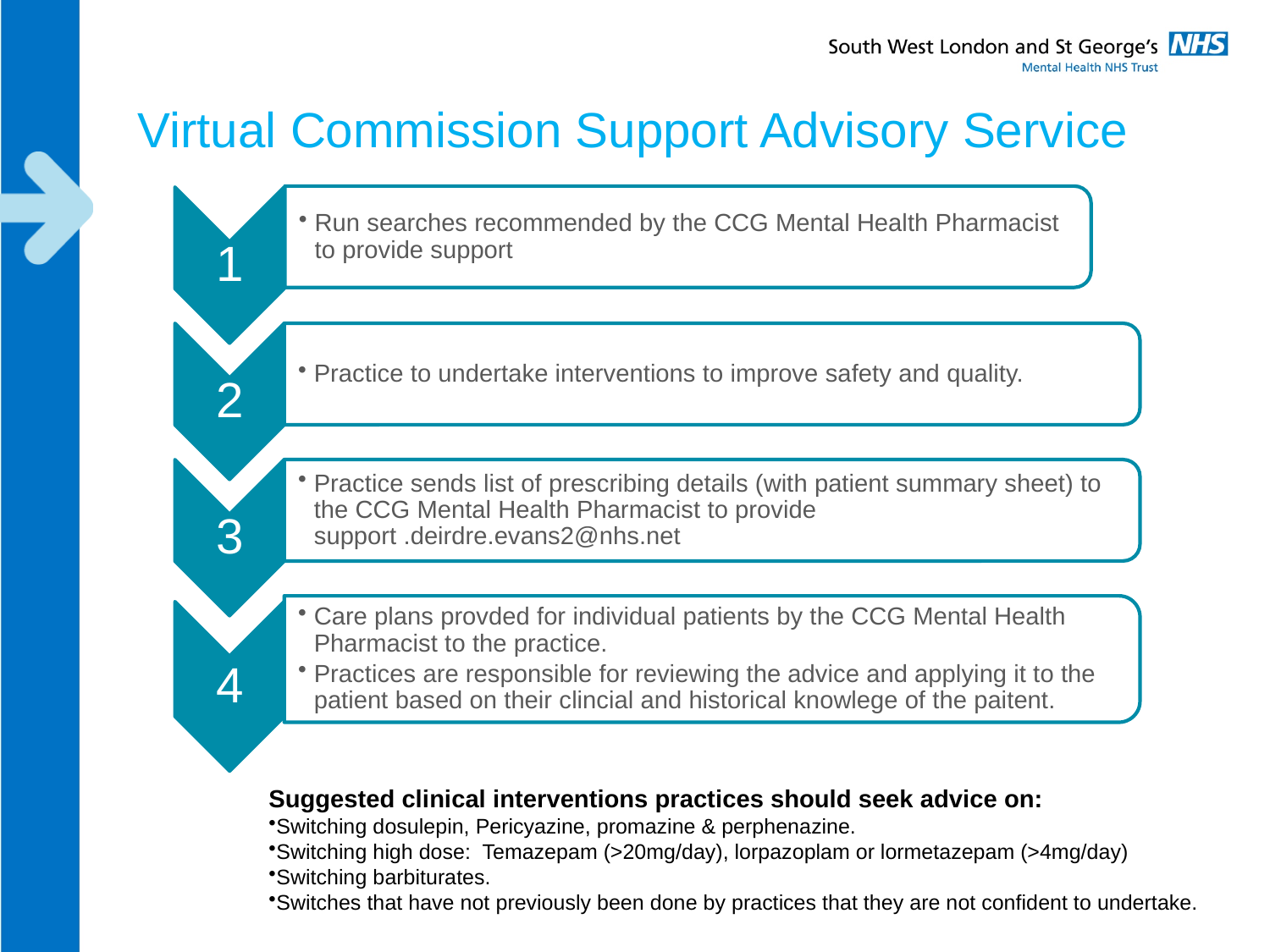

Virtual Commission Support Advisory Service
1
Run searches recommended by the CCG Mental Health Pharmacist to provide support
2
Practice to undertake interventions to improve safety and quality.
3
Practice sends list of prescribing details (with patient summary sheet) to the CCG Mental Health Pharmacist to provide support .deirdre.evans2@nhs.net
4
Care plans provded for individual patients by the CCG Mental Health Pharmacist to the practice.
Practices are responsible for reviewing the advice and applying it to the patient based on their clincial and historical knowlege of the paitent.
Suggested clinical interventions practices should seek advice on:
Switching dosulepin, Pericyazine, promazine & perphenazine.
Switching high dose:  Temazepam (>20mg/day), lorpazoplam or lormetazepam (>4mg/day)
Switching barbiturates.
Switches that have not previously been done by practices that they are not confident to undertake.